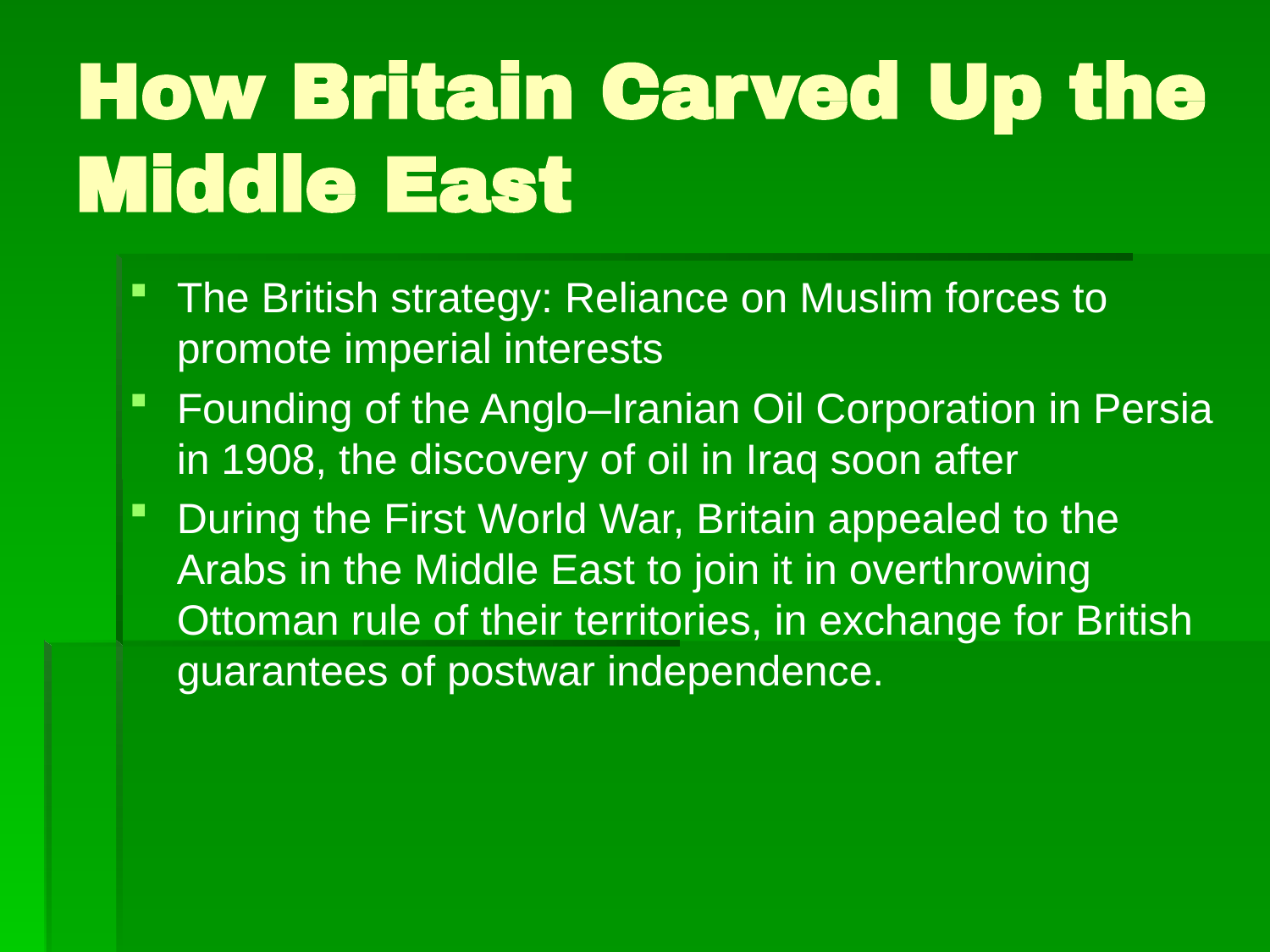

# How Britain Carved Up the Middle East
The British strategy: Reliance on Muslim forces to promote imperial interests
Founding of the Anglo–Iranian Oil Corporation in Persia in 1908, the discovery of oil in Iraq soon after
During the First World War, Britain appealed to the Arabs in the Middle East to join it in overthrowing Ottoman rule of their territories, in exchange for British guarantees of postwar independence.